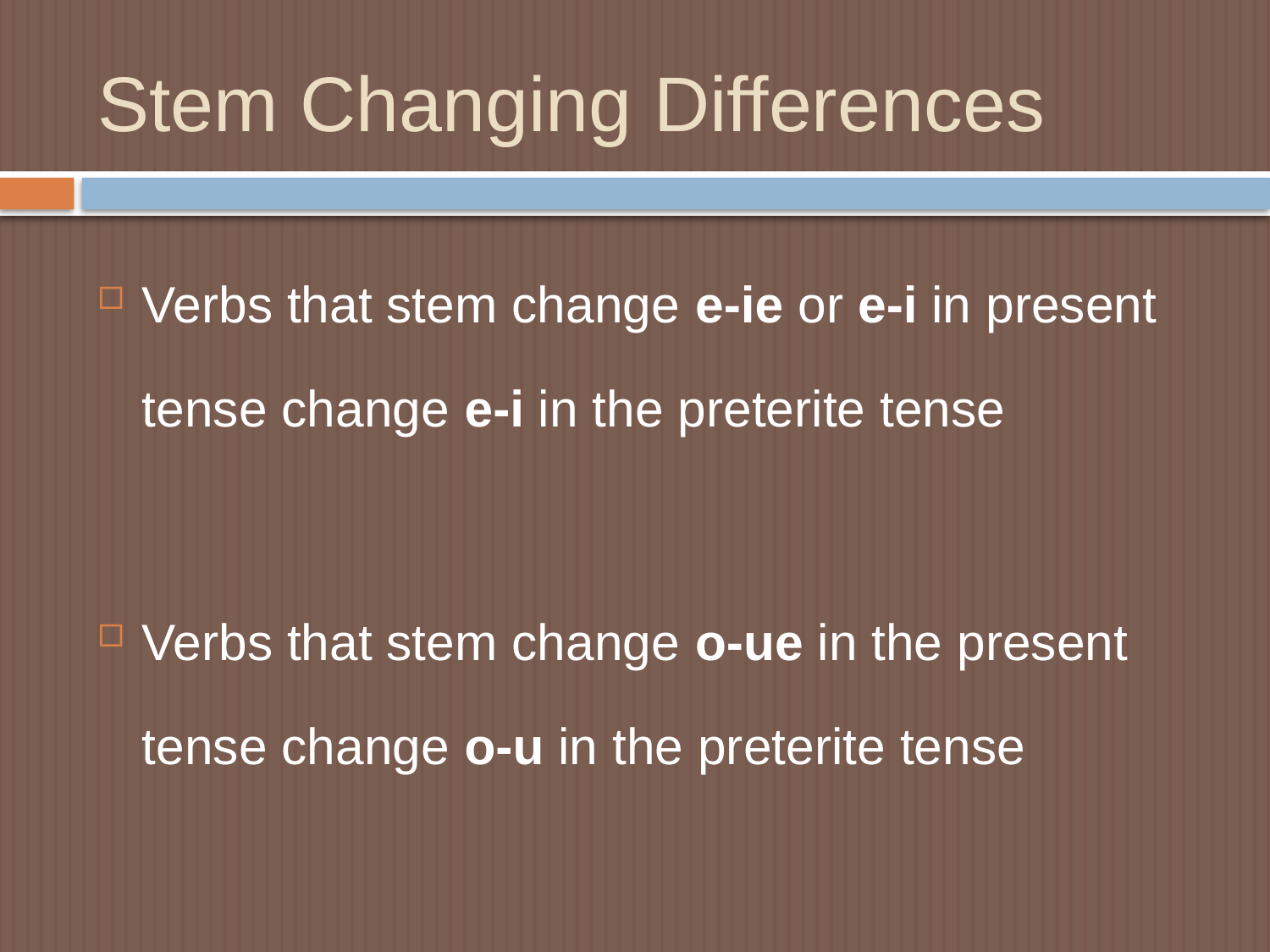

# Stem Changing Differences
Verbs that stem change e-ie or e-i in present tense change e-i in the preterite tense

Verbs that stem change o-ue in the present tense change o-u in the preterite tense